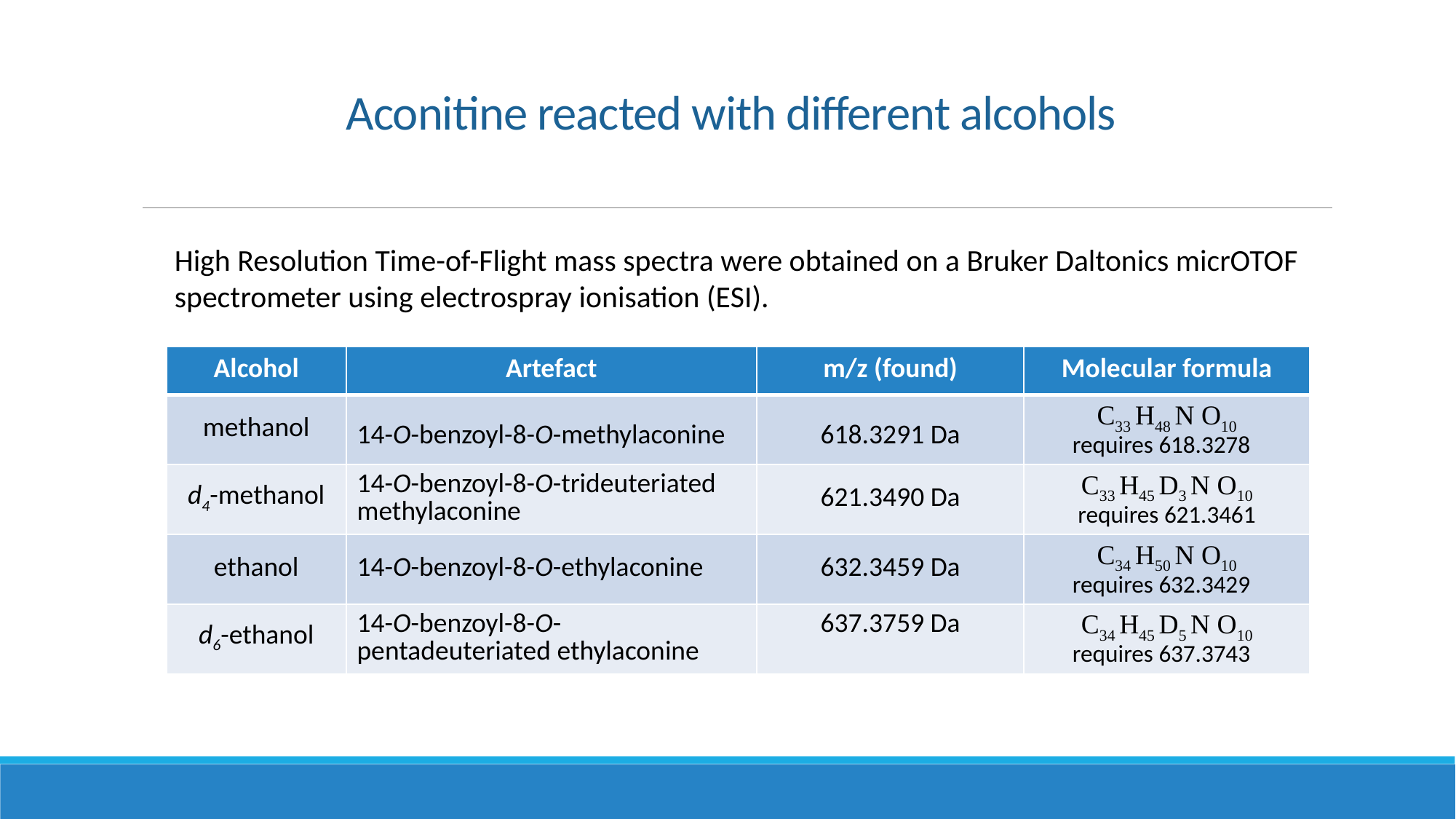

# Aconitine reacted with different alcohols

High Resolution Time-of-Flight mass spectra were obtained on a Bruker Daltonics micrOTOF spectrometer using electrospray ionisation (ESI).
| Alcohol | Artefact | m/z (found) | Molecular formula |
| --- | --- | --- | --- |
| methanol | 14-O-benzoyl-8-O-methylaconine | 618.3291 Da | C33 H48 N O10 requires 618.3278 |
| d4-methanol | 14-O-benzoyl-8-O-trideuteriated methylaconine | 621.3490 Da | C33 H45 D3 N O10 requires 621.3461 |
| ethanol | 14-O-benzoyl-8-O-ethylaconine | 632.3459 Da | C34 H50 N O10 requires 632.3429 |
| d6-ethanol | 14-O-benzoyl-8-O-pentadeuteriated ethylaconine | 637.3759 Da | C34 H45 D5 N O10 requires 637.3743 |